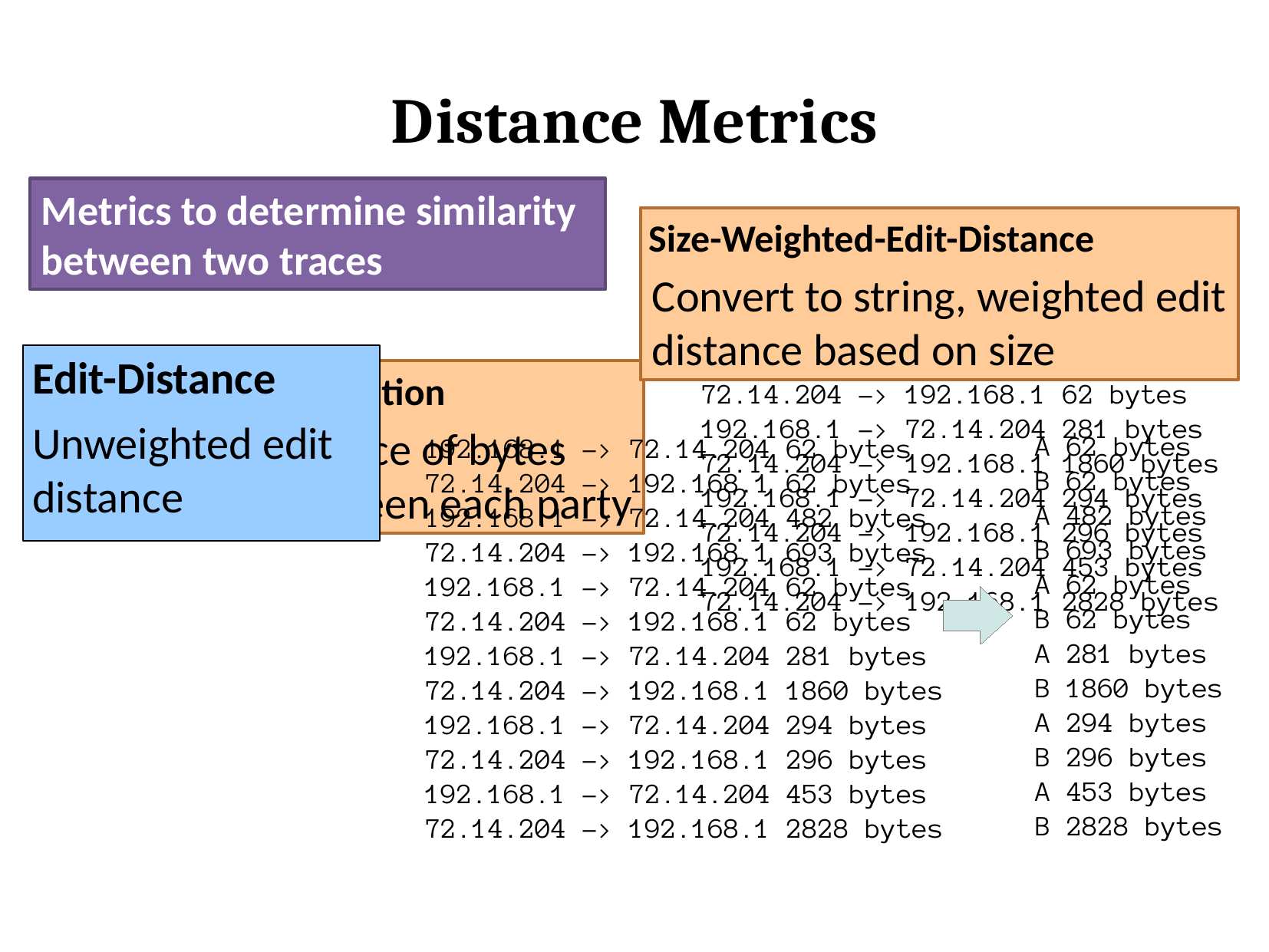

Distance Metrics
Metrics to determine similarity between two traces
192.168.1 -> 72.14.204 62 bytes
72.14.204 -> 192.168.1 62 bytes
192.168.1 -> 72.14.204 482 bytes
72.14.204 -> 192.168.1 693 bytes
192.168.1 -> 72.14.204 62 bytes
72.14.204 -> 192.168.1 62 bytes
192.168.1 -> 72.14.204 281 bytes
72.14.204 -> 192.168.1 1860 bytes
192.168.1 -> 72.14.204 294 bytes
72.14.204 -> 192.168.1 296 bytes
192.168.1 -> 72.14.204 453 bytes
72.14.204 -> 192.168.1 2828 bytes
Size-Weighted-Edit-Distance

Convert to string, weighted edit
distance based on size
Edit-Distance

Unweighted edit
distance

Summed difference of bytes
transferred between each party
Total-Source-Destination
A 62 bytes
B 62 bytes
A 482 bytes
B 693 bytes
A 62 bytes
B 62 bytes
A 281 bytes
B 1860 bytes
A 294 bytes
B 296 bytes
A 453 bytes
B 2828 bytes
192.168.1 -> 72.14.204 62 bytes
72.14.204 -> 192.168.1 62 bytes
192.168.1 -> 72.14.204 482 bytes
72.14.204 -> 192.168.1 693 bytes
192.168.1 -> 72.14.204 62 bytes
72.14.204 -> 192.168.1 62 bytes
192.168.1 -> 72.14.204 281 bytes
72.14.204 -> 192.168.1 1860 bytes
192.168.1 -> 72.14.204 294 bytes
72.14.204 -> 192.168.1 296 bytes
192.168.1 -> 72.14.204 453 bytes
72.14.204 -> 192.168.1 2828 bytes